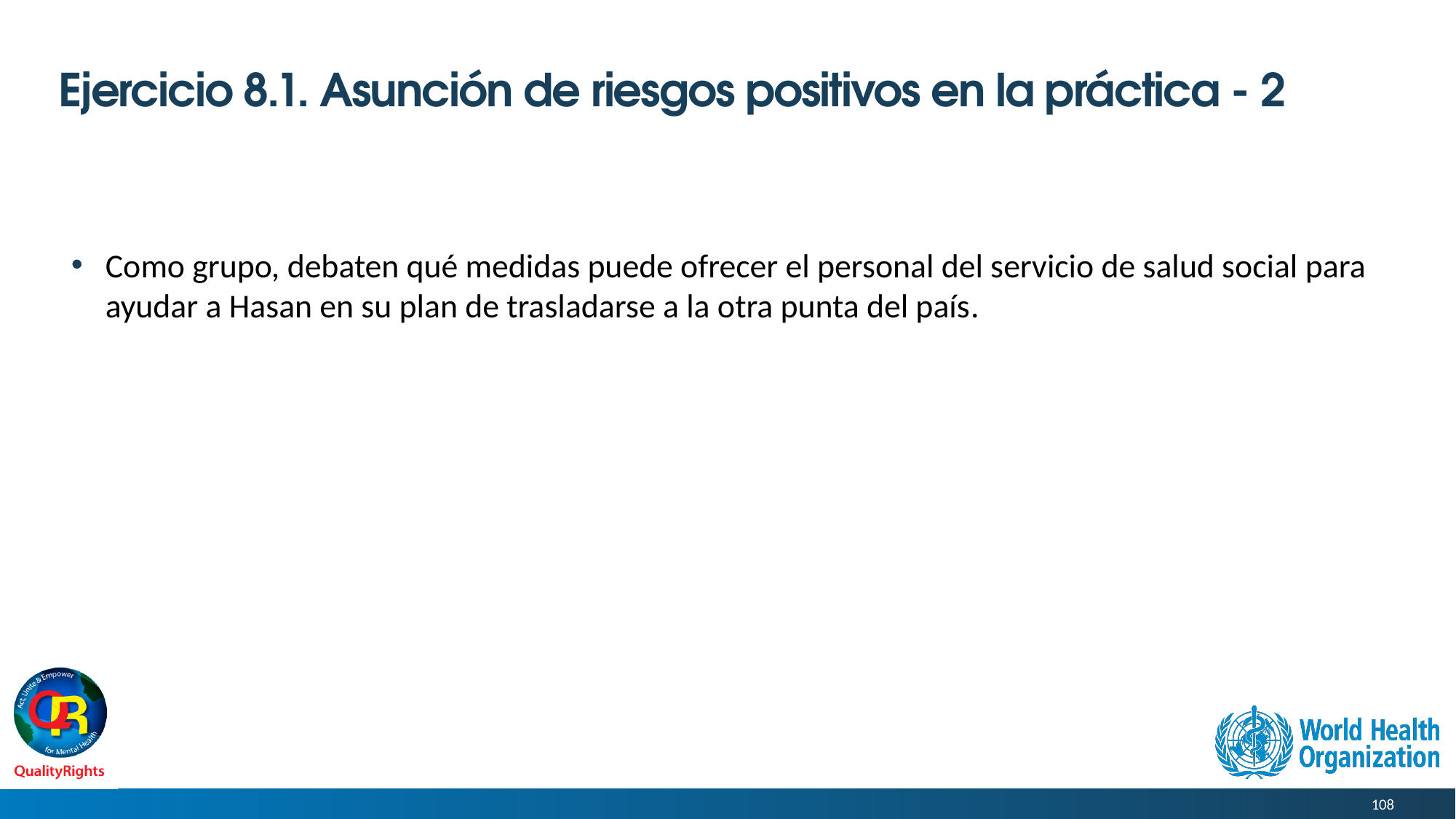

# Ejercicio 8.1. Asunción de riesgos positivos en la práctica - 2

Como grupo, debaten qué medidas puede ofrecer el personal del servicio de salud social para ayudar a Hasan en su plan de trasladarse a la otra punta del país.